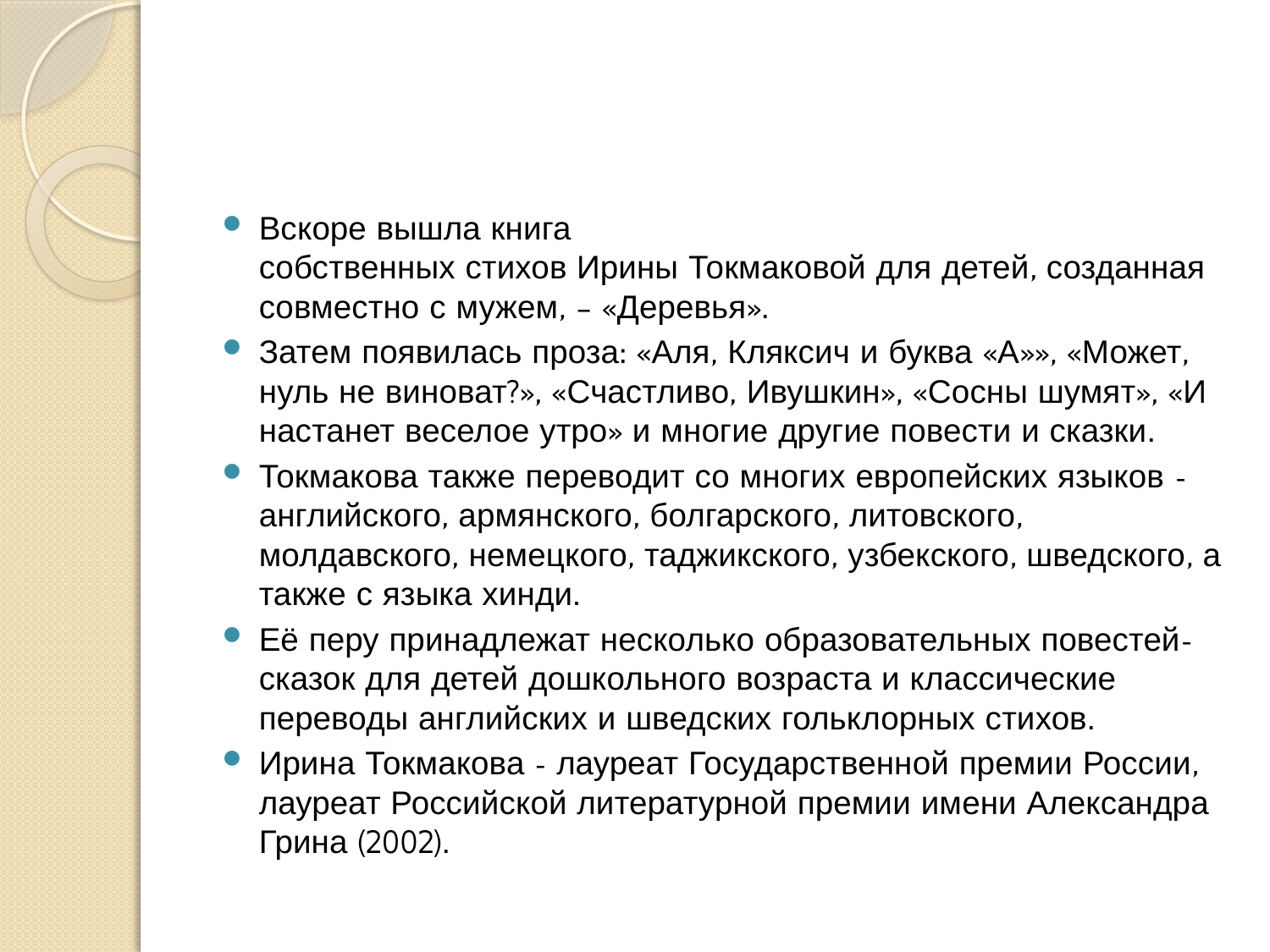

#
Вскоре вышла книга собственных стихов Ирины Токмаковой для детей, созданная совместно с мужем, – «Деревья».
Затем появилась проза: «Аля, Кляксич и буква «А»», «Может, нуль не виноват?», «Счастливо, Ивушкин», «Сосны шумят», «И настанет веселое утро» и многие другие повести и сказки.
Токмакова также переводит со многих европейских языков - английского, армянского, болгарского, литовского, молдавского, немецкого, таджикского, узбекского, шведского, а также с языка хинди.
Её перу принадлежат несколько образовательных повестей-сказок для детей дошкольного возраста и классические переводы английских и шведских гольклорных стихов.
Ирина Токмакова - лауреат Государственной премии России, лауреат Российской литературной премии имени Александра Грина (2002).